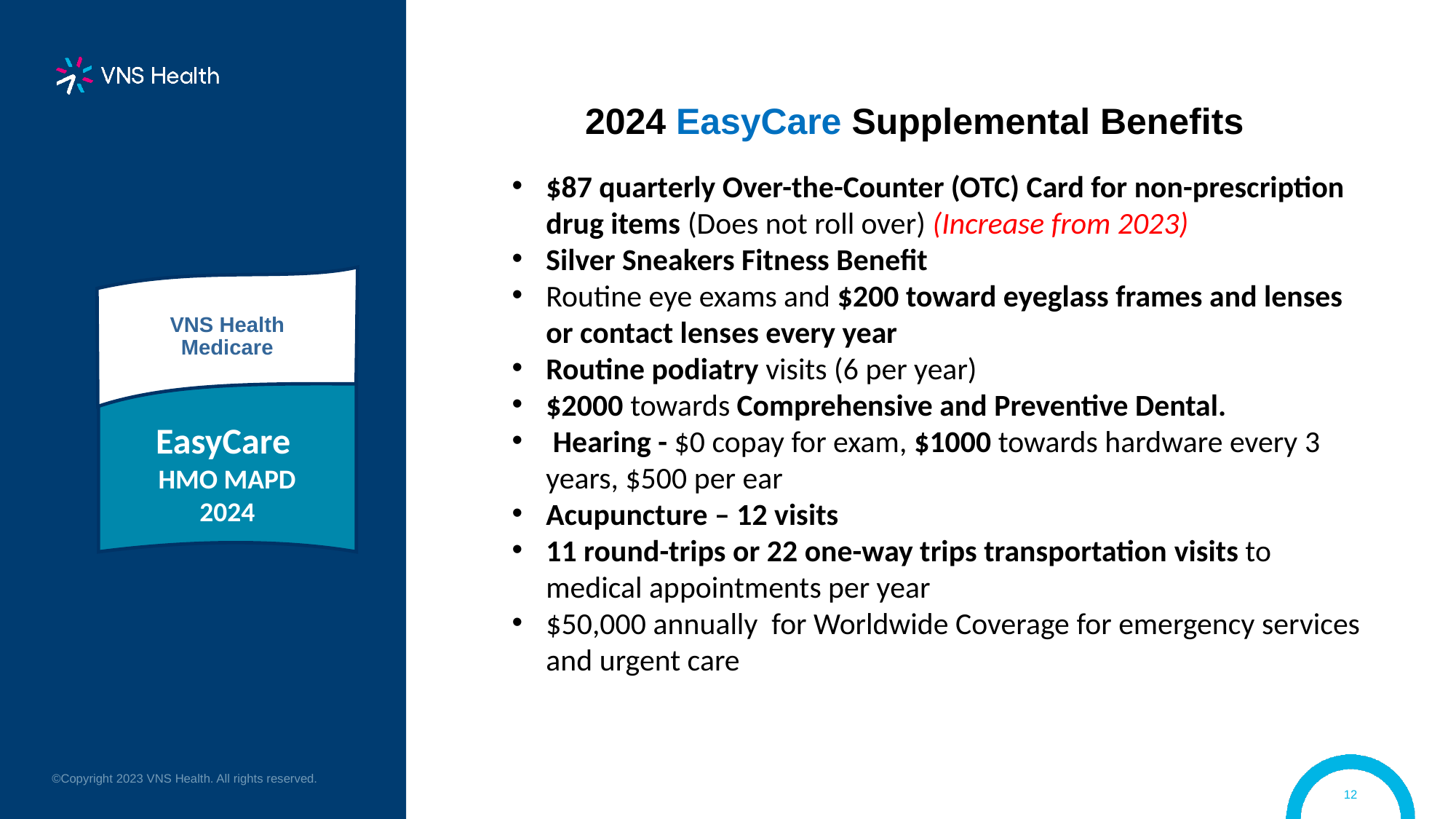

2024 EasyCare Supplemental Benefits

$87 quarterly Over-the-Counter (OTC) Card for non-prescription drug items (Does not roll over) (Increase from 2023)
Silver Sneakers Fitness Benefit
Routine eye exams and $200 toward eyeglass frames and lenses or contact lenses every year
Routine podiatry visits (6 per year)
$2000 towards Comprehensive and Preventive Dental.
 Hearing - $0 copay for exam, $1000 towards hardware every 3 years, $500 per ear
Acupuncture – 12 visits
11 round-trips or 22 one-way trips transportation visits to medical appointments per year
$50,000 annually  for Worldwide Coverage for emergency services and urgent care

VNS Health
Medicare

EasyCare
HMO MAPD
2024

©Copyright 2023 VNS Health. All rights reserved.
12